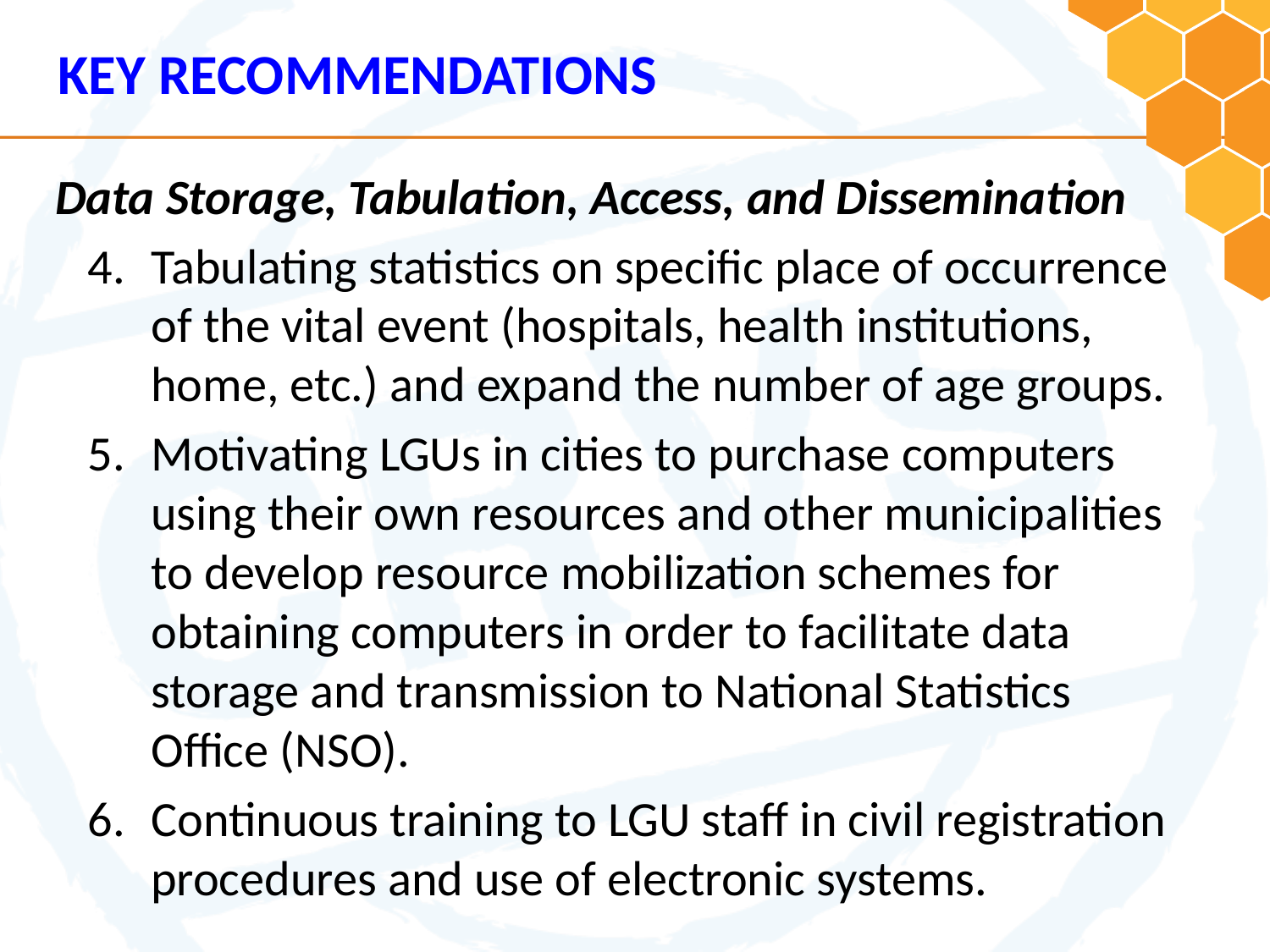

KEY RECOMMENDATIONS
Data Storage, Tabulation, Access, and Dissemination
Tabulating statistics on specific place of occurrence of the vital event (hospitals, health institutions, home, etc.) and expand the number of age groups.
Motivating LGUs in cities to purchase computers using their own resources and other municipalities to develop resource mobilization schemes for obtaining computers in order to facilitate data storage and transmission to National Statistics Office (NSO).
Continuous training to LGU staff in civil registration procedures and use of electronic systems.